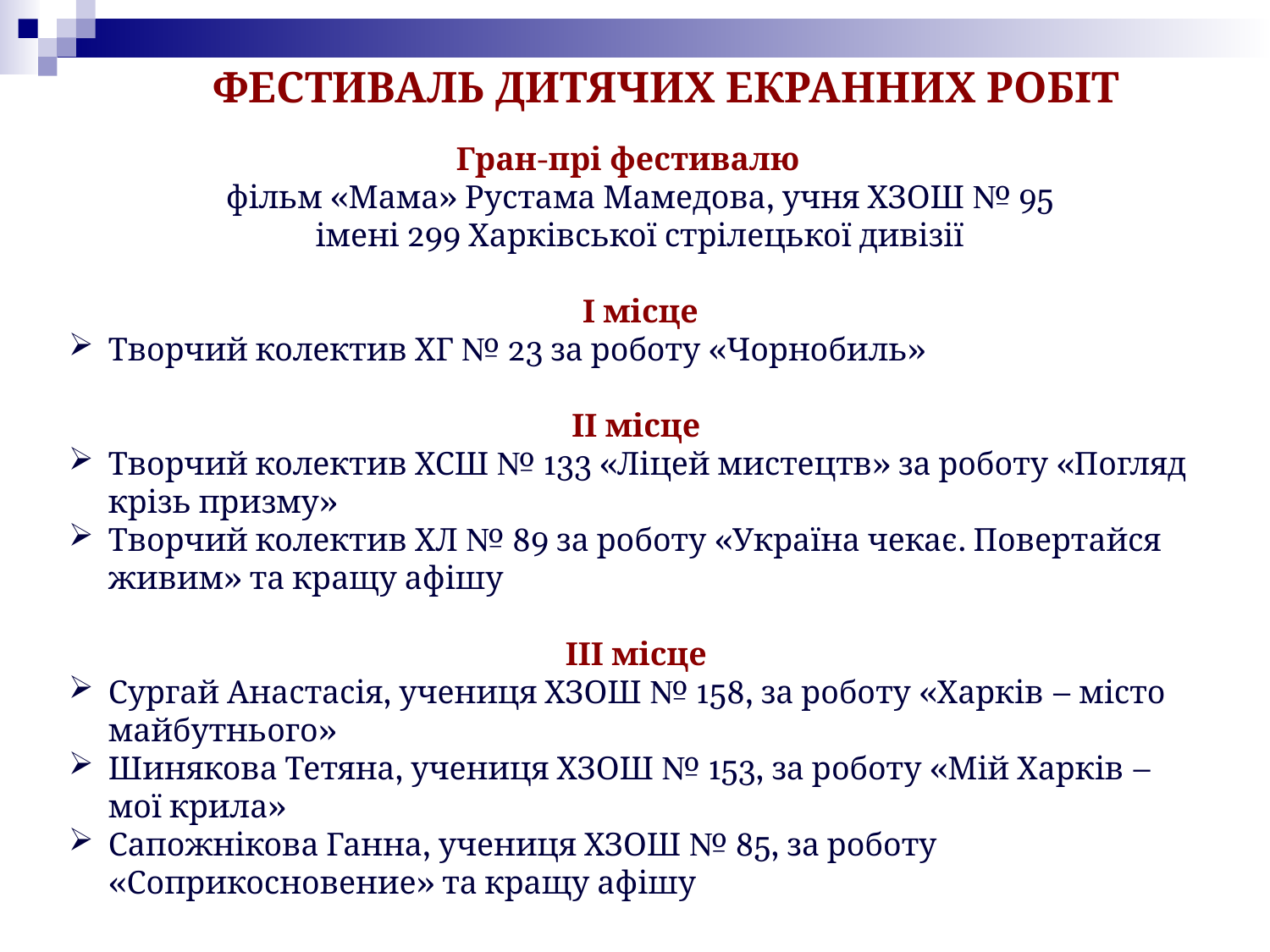

# ФЕСТИВАЛЬ ДИТЯЧИХ ЕКРАННИХ РОБІТ
Гран-прі фестивалю
 фільм «Мама» Рустама Мамедова, учня ХЗОШ № 95
 імені 299 Харківської стрілецької дивізії

 І місце
Творчий колектив ХГ № 23 за роботу «Чорнобиль»

ІІ місце
Творчий колектив ХСШ № 133 «Ліцей мистецтв» за роботу «Погляд крізь призму»
Творчий колектив ХЛ № 89 за роботу «Україна чекає. Повертайся живим» та кращу афішу

ІІІ місце
Сургай Анастасія, учениця ХЗОШ № 158, за роботу «Харків – місто майбутнього»
Шинякова Тетяна, учениця ХЗОШ № 153, за роботу «Мій Харків – мої крила»
Сапожнікова Ганна, учениця ХЗОШ № 85, за роботу «Соприкосновение» та кращу афішу